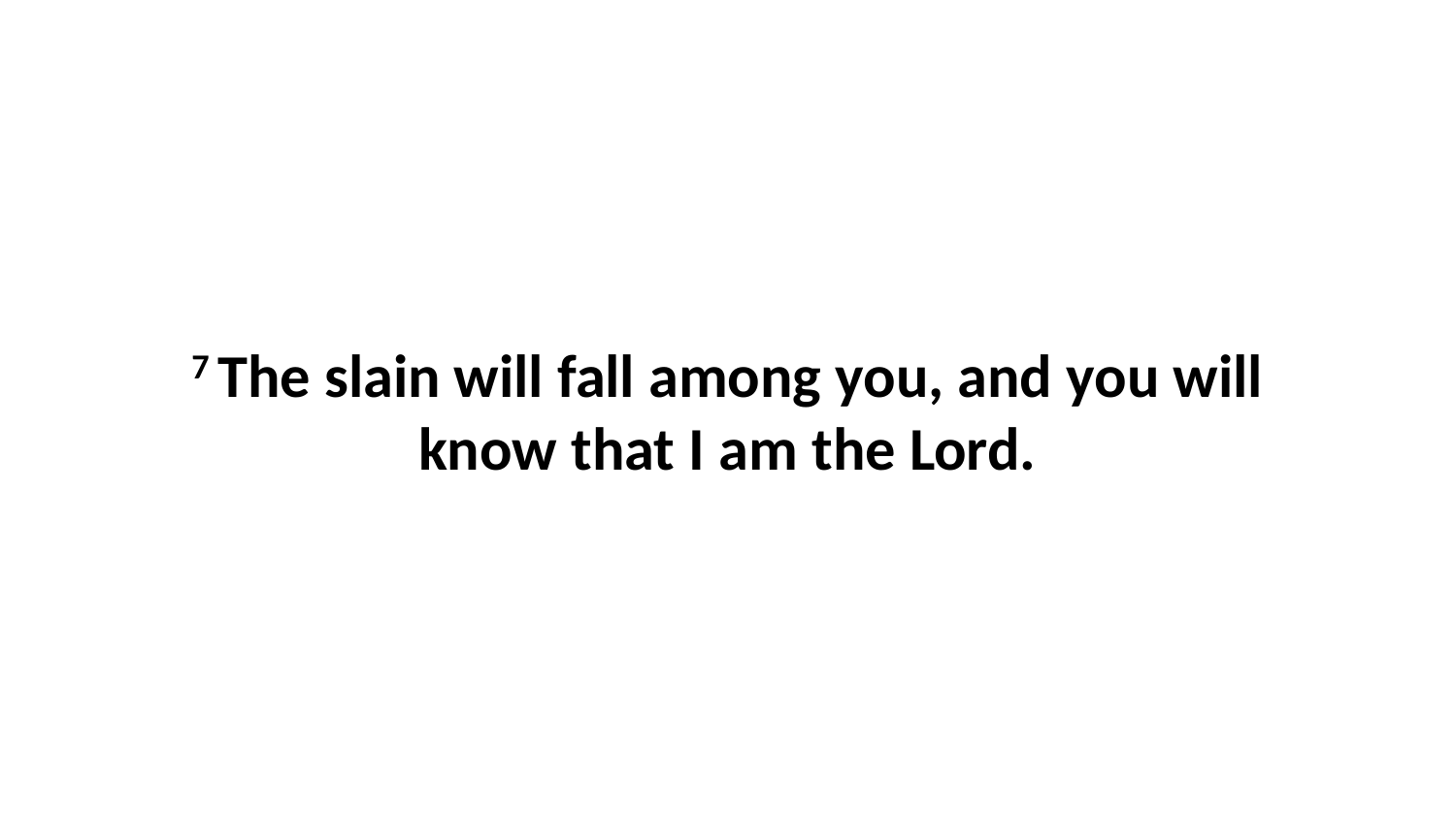

7 The slain will fall among you, and you will know that I am the Lord.